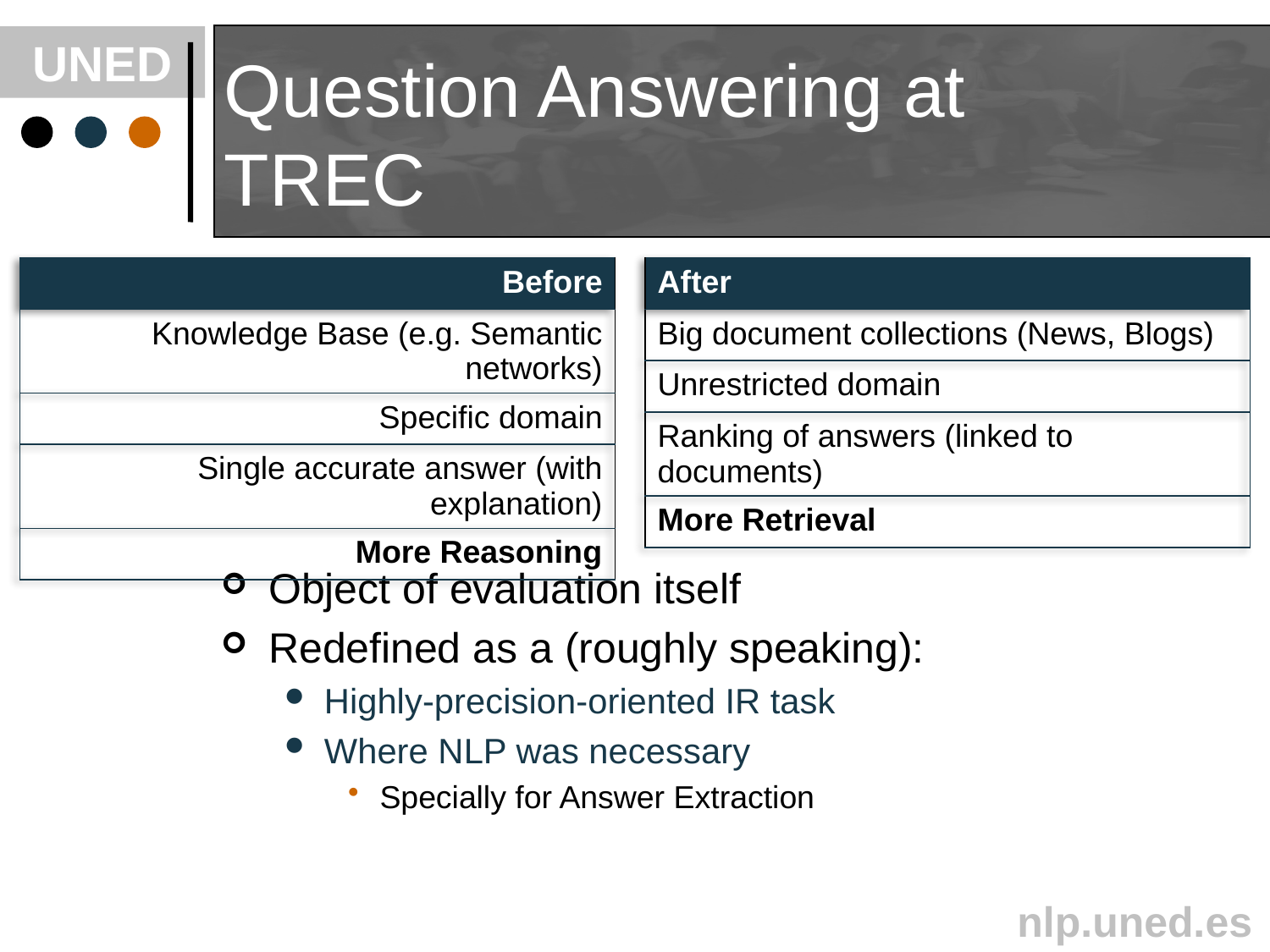

# Question Answering at TREC
| Before |
| --- |
| Knowledge Base (e.g. Semantic networks) |
| Specific domain |
| Single accurate answer (with explanation) |
| More Reasoning |
| After |
| --- |
| Big document collections (News, Blogs) |
| Unrestricted domain |
| Ranking of answers (linked to documents) |
| More Retrieval |
Object of evaluation itself
Redefined as a (roughly speaking):
Highly-precision-oriented IR task
Where NLP was necessary
Specially for Answer Extraction